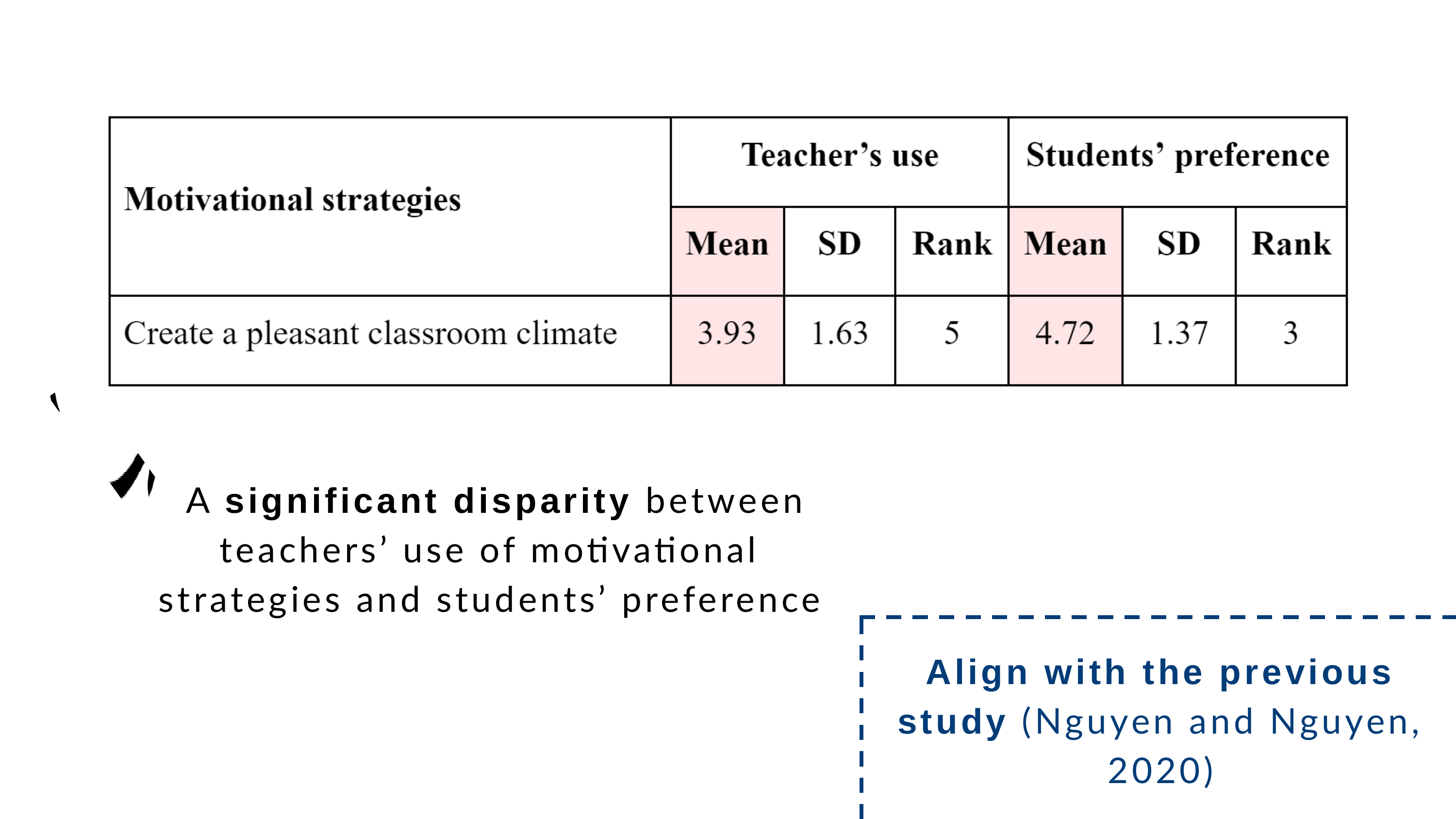

A significant disparity between teachers’ use of motivational strategies and students’ preference

Align with the previous study (Nguyen and Nguyen, 2020)